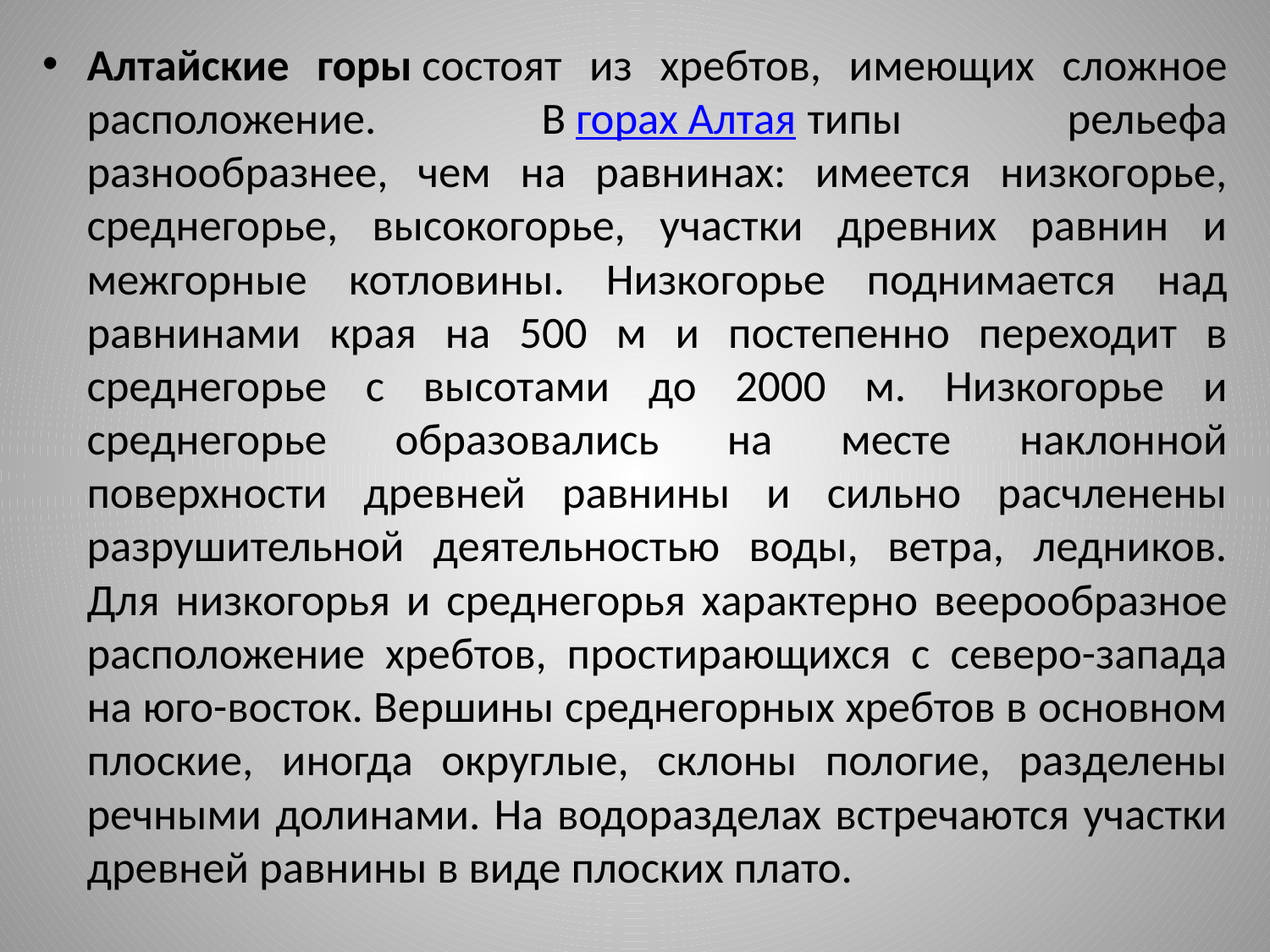

Алтайские горы состоят из хребтов, имеющих сложное расположение. В горах Алтая типы рельефа разнообразнее, чем на равнинах: имеется низкогорье, среднегорье, высокогорье, участки древних равнин и межгорные котловины. Низкогорье поднимается над равнинами края на 500 м и постепенно переходит в среднегорье с высотами до 2000 м. Низкогорье и среднегорье образовались на месте наклонной поверхности древней равнины и сильно расчленены разрушительной деятельностью воды, ветра, ледников. Для низкогорья и среднегорья характерно веерообразное расположение хребтов, простирающихся с северо-запада на юго-восток. Вершины среднегорных хребтов в основном плоские, иногда округлые, склоны пологие, разделены речными долинами. На водоразделах встречаются участки древней равнины в виде плоских плато.